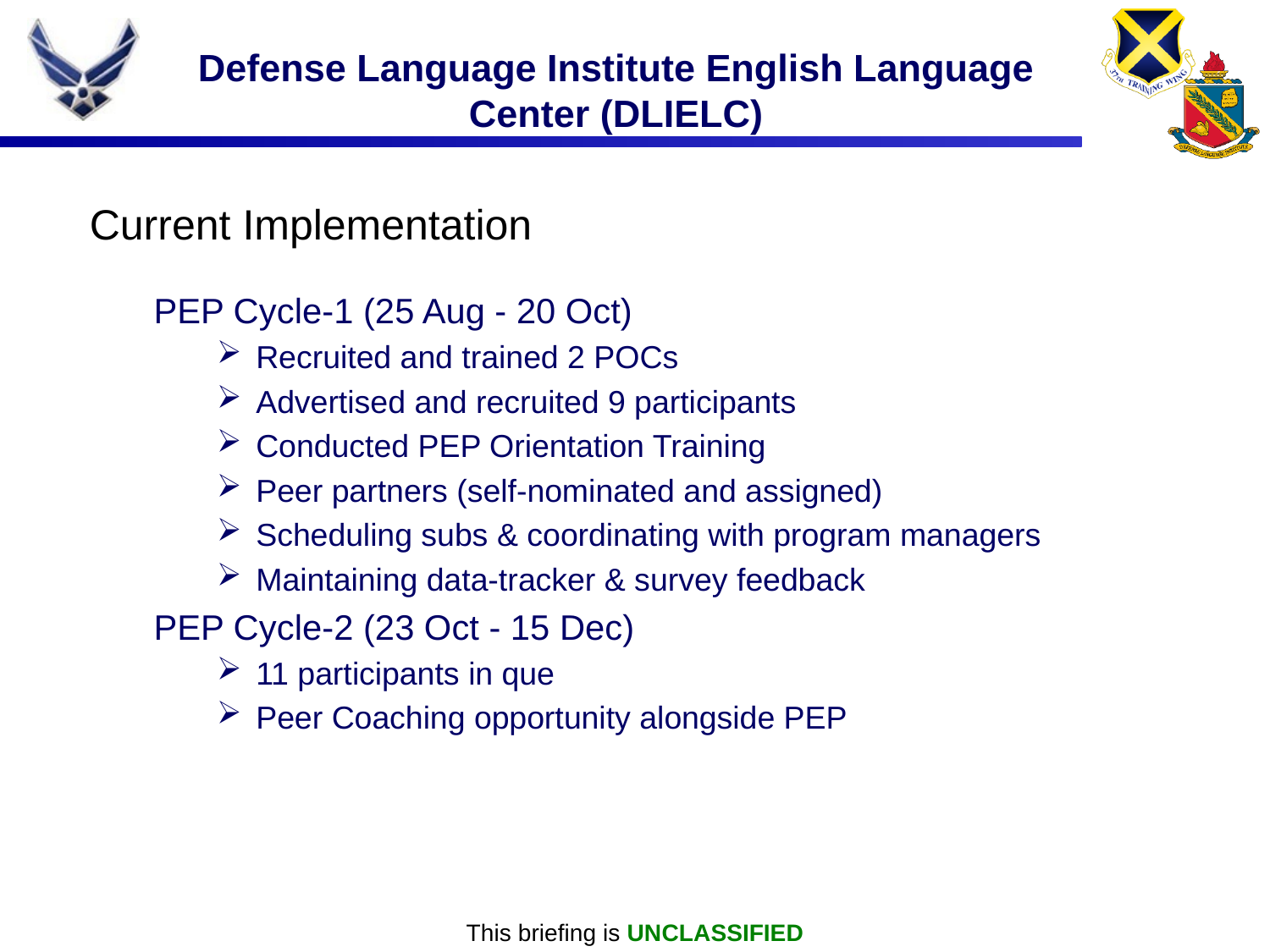

Defense Language Institute English Language Center (DLIELC)
Current Implementation
PEP Cycle-1 (25 Aug - 20 Oct)
Recruited and trained 2 POCs
Advertised and recruited 9 participants
Conducted PEP Orientation Training
Peer partners (self-nominated and assigned)
Scheduling subs & coordinating with program managers
Maintaining data-tracker & survey feedback
PEP Cycle-2 (23 Oct - 15 Dec)
11 participants in que
Peer Coaching opportunity alongside PEP